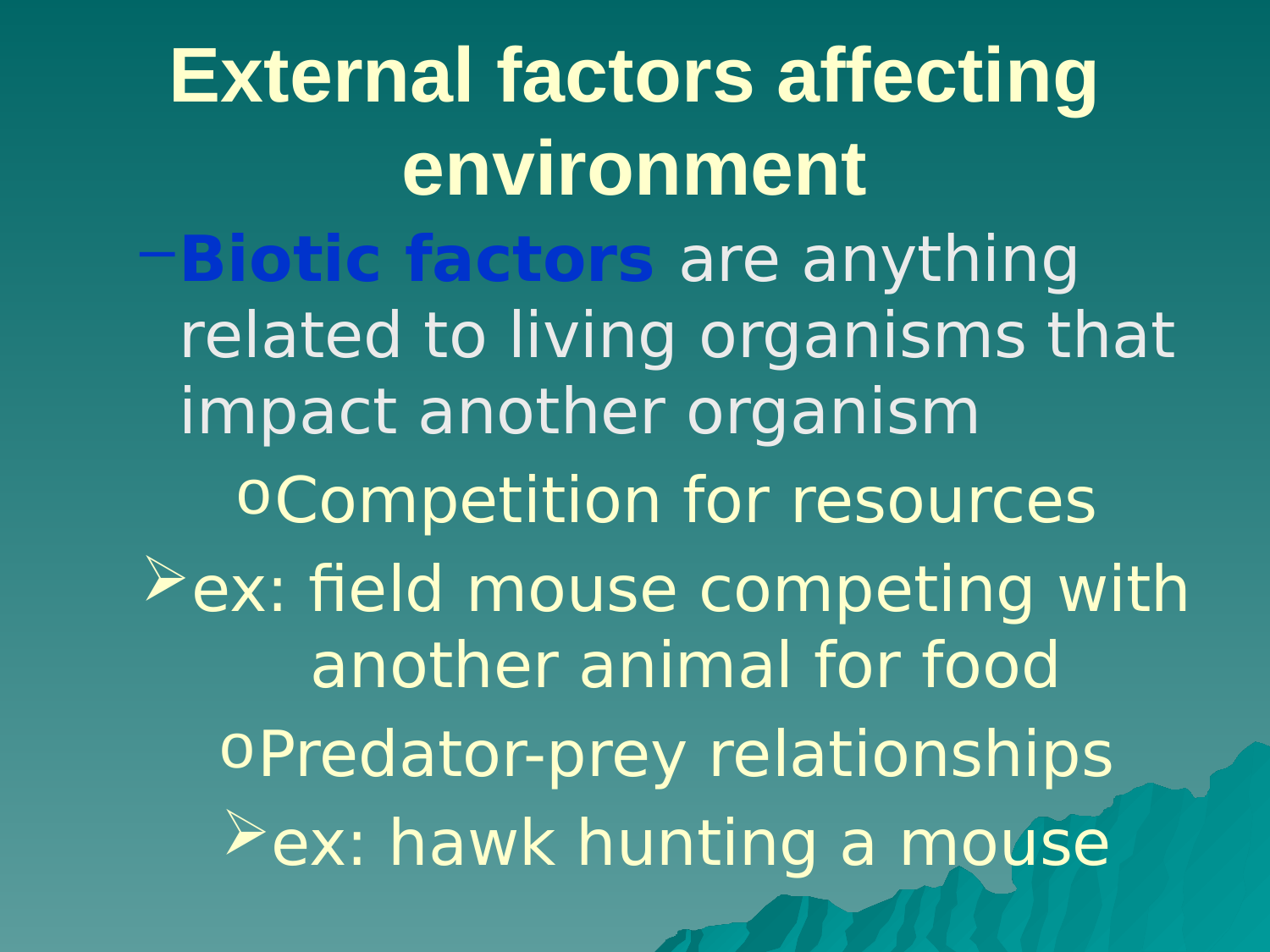

# External factors affecting environment
Biotic factors are anything related to living organisms that impact another organism
Competition for resources
ex: field mouse competing with another animal for food
Predator-prey relationships
ex: hawk hunting a mouse